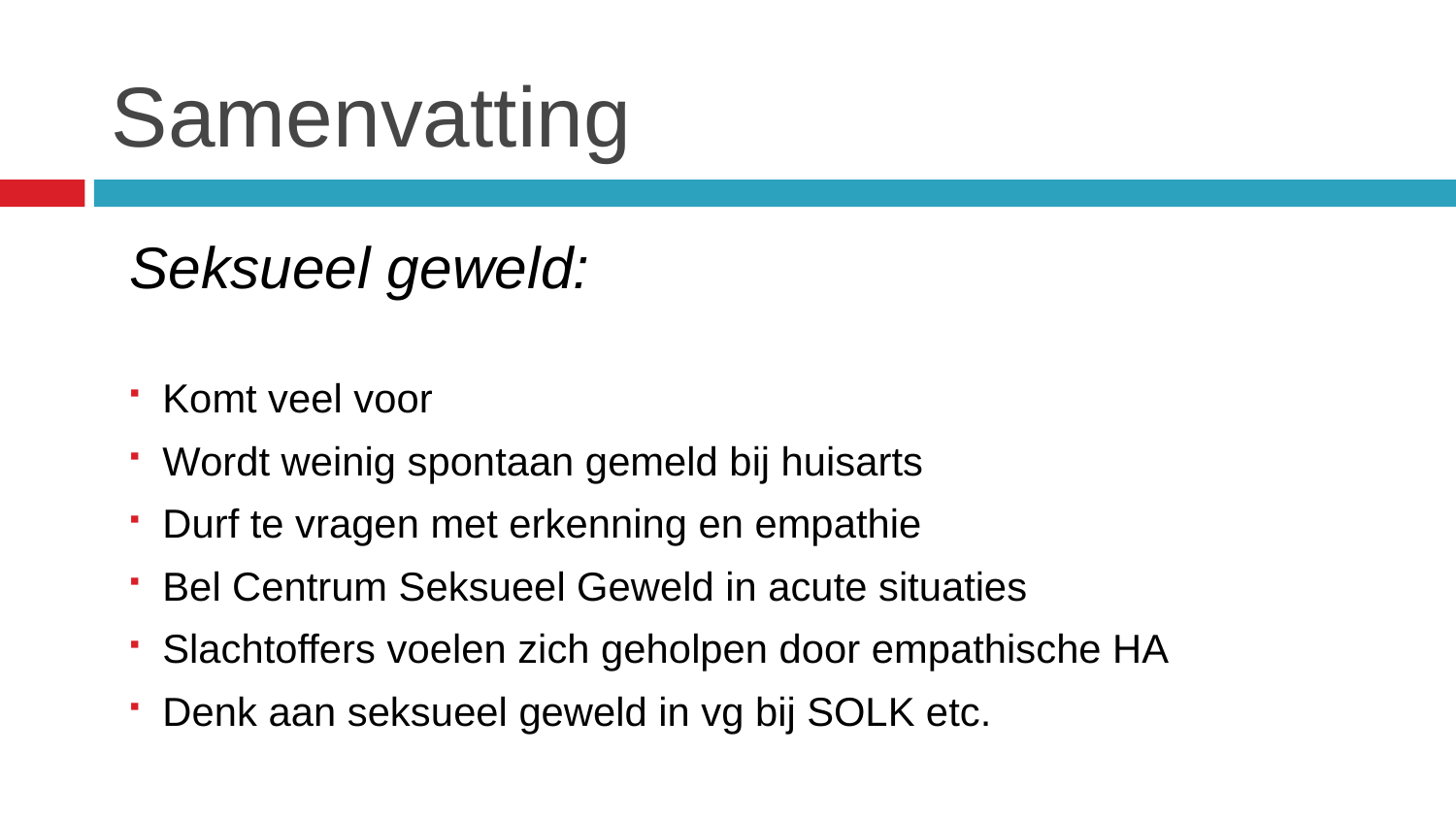

# Samenvatting
Seksueel geweld:
Komt veel voor
Wordt weinig spontaan gemeld bij huisarts
Durf te vragen met erkenning en empathie
Bel Centrum Seksueel Geweld in acute situaties
Slachtoffers voelen zich geholpen door empathische HA
Denk aan seksueel geweld in vg bij SOLK etc.